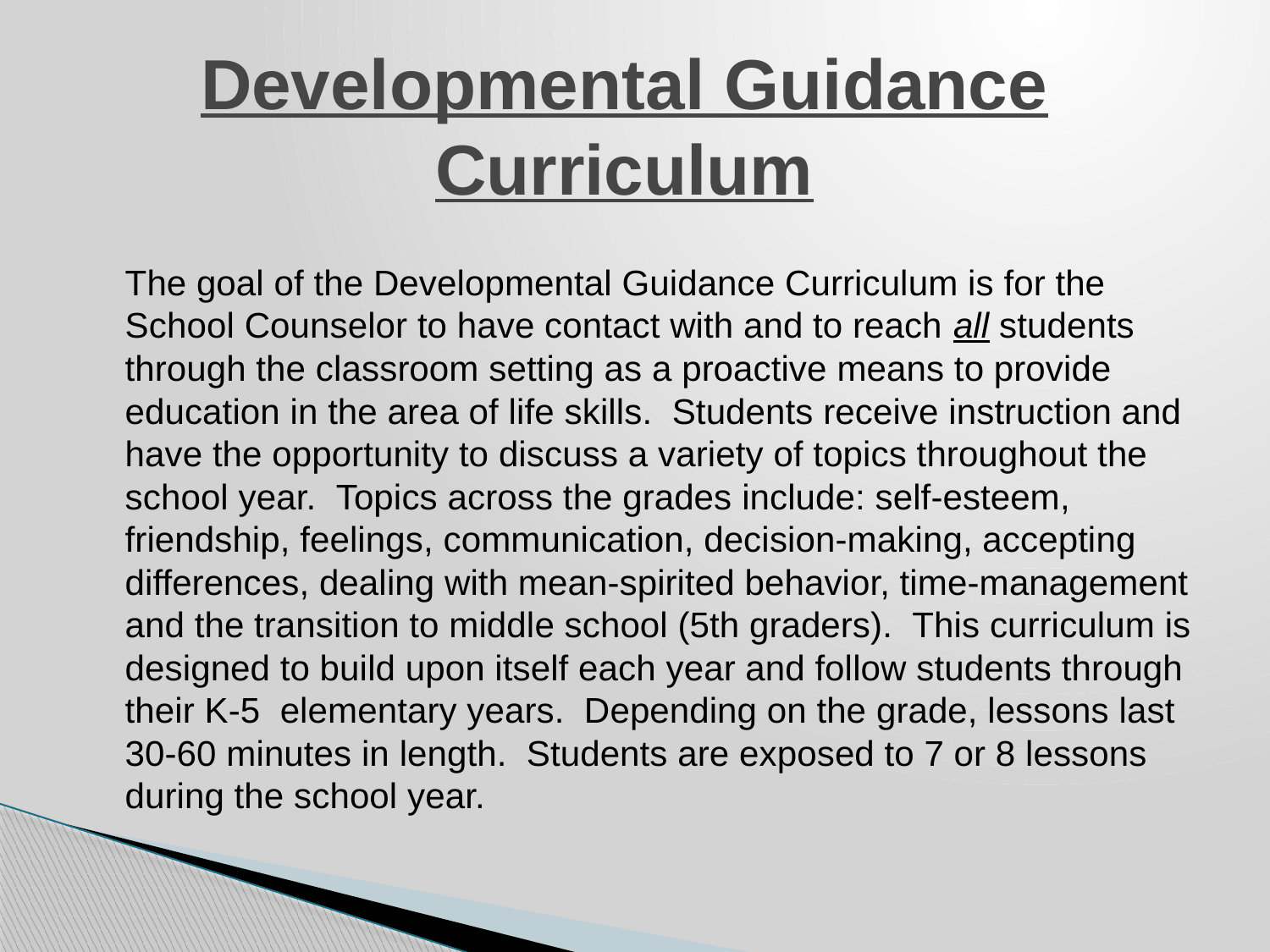

# Developmental Guidance Curriculum

	The goal of the Developmental Guidance Curriculum is for the School Counselor to have contact with and to reach all students through the classroom setting as a proactive means to provide education in the area of life skills.  Students receive instruction and have the opportunity to discuss a variety of topics throughout the school year.  Topics across the grades include: self-esteem, friendship, feelings, communication, decision-making, accepting differences, dealing with mean-spirited behavior, time-management and the transition to middle school (5th graders).  This curriculum is designed to build upon itself each year and follow students through their K-5  elementary years.  Depending on the grade, lessons last 30-60 minutes in length.  Students are exposed to 7 or 8 lessons during the school year.